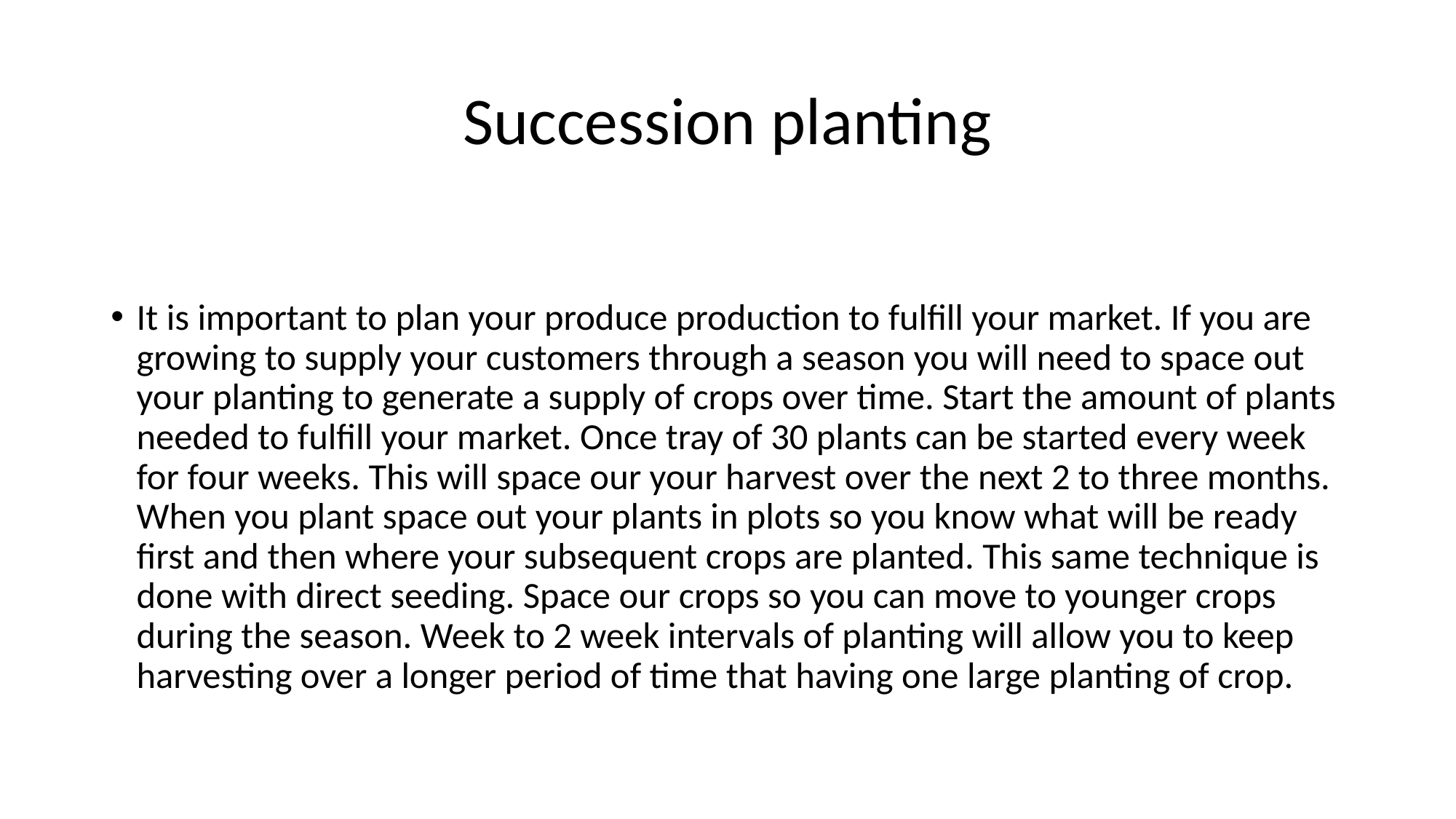

# Succession planting
It is important to plan your produce production to fulfill your market. If you are growing to supply your customers through a season you will need to space out your planting to generate a supply of crops over time. Start the amount of plants needed to fulfill your market. Once tray of 30 plants can be started every week for four weeks. This will space our your harvest over the next 2 to three months. When you plant space out your plants in plots so you know what will be ready first and then where your subsequent crops are planted. This same technique is done with direct seeding. Space our crops so you can move to younger crops during the season. Week to 2 week intervals of planting will allow you to keep harvesting over a longer period of time that having one large planting of crop.